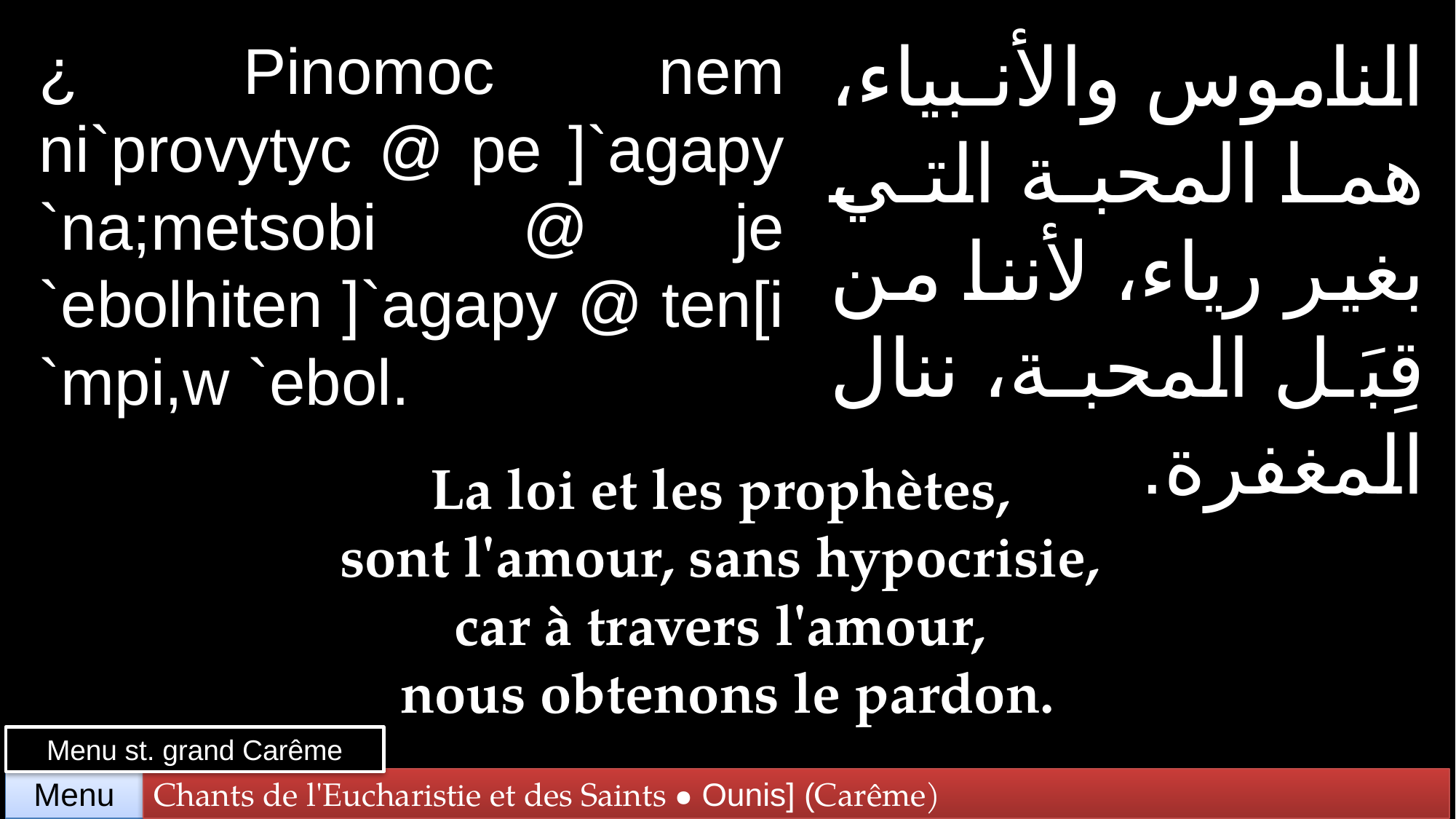

الناموس والأنبياء، هما المحبة التي بغير رياء، لأننا من قِبَل المحبة، ننال المغفرة.
¿ Pinomoc nem ni`provytyc @ pe ]`agapy `na;metsobi @ je `ebolhiten ]`agapy @ ten[i `mpi,w `ebol.
La loi et les prophètes,
sont l'amour, sans hypocrisie,
car à travers l'amour,
nous obtenons le pardon.
Menu st. grand Carême
Chants de l'Eucharistie et des Saints • Ounis] (Carême)
Menu